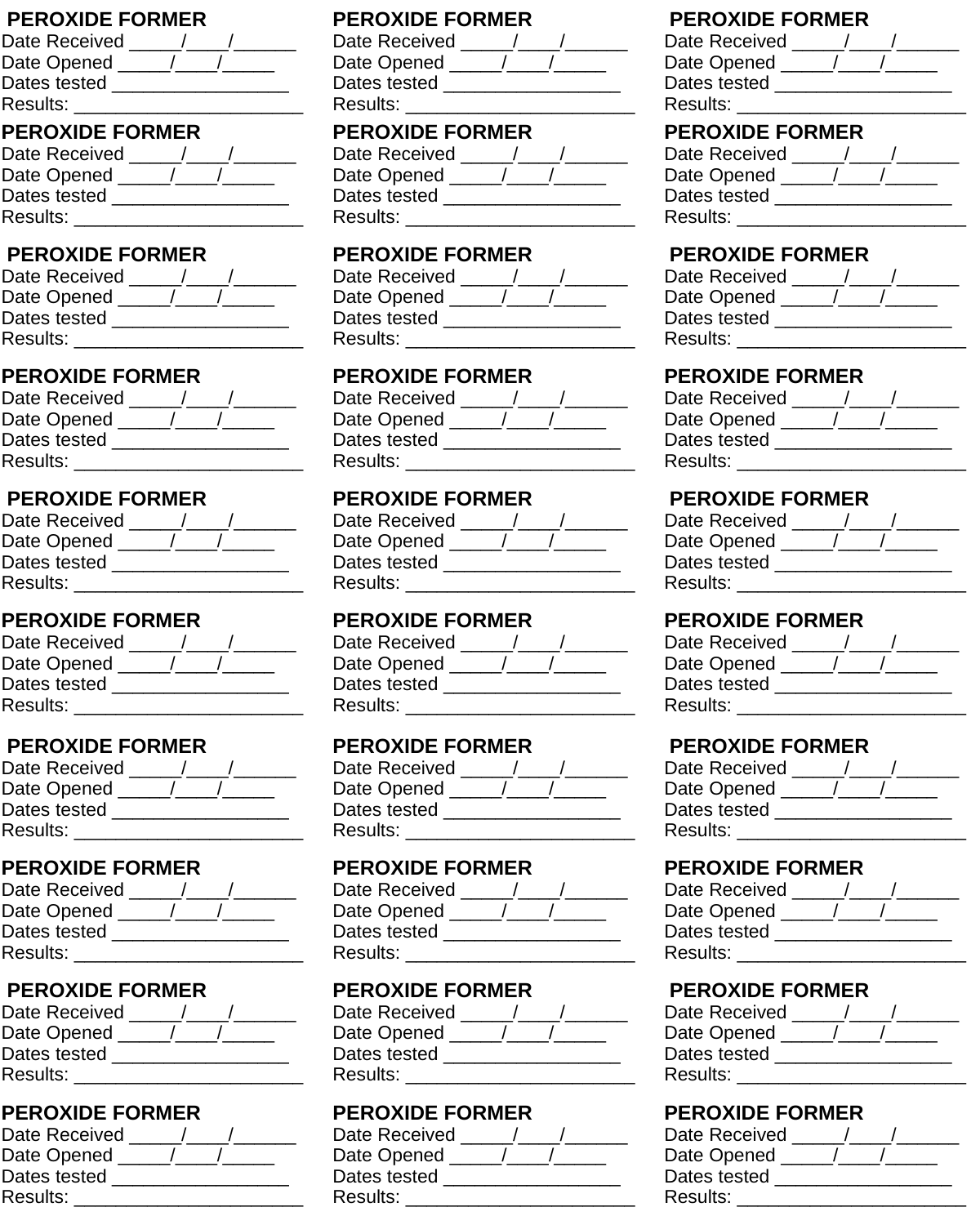

| PEROXIDE FORMER Date Received \_\_\_\_\_/\_\_\_\_/\_\_\_\_\_\_ Date Opened \_\_\_\_\_/\_\_\_\_/\_\_\_\_\_ Dates tested \_\_\_\_\_\_\_\_\_\_\_\_\_\_\_\_\_ Results: \_\_\_\_\_\_\_\_\_\_\_\_\_\_\_\_\_\_\_\_\_\_ |  | PEROXIDE FORMER Date Received \_\_\_\_\_/\_\_\_\_/\_\_\_\_\_\_ Date Opened \_\_\_\_\_/\_\_\_\_/\_\_\_\_\_ Dates tested \_\_\_\_\_\_\_\_\_\_\_\_\_\_\_\_\_ Results: \_\_\_\_\_\_\_\_\_\_\_\_\_\_\_\_\_\_\_\_\_\_ |  | PEROXIDE FORMER Date Received \_\_\_\_\_/\_\_\_\_/\_\_\_\_\_\_ Date Opened \_\_\_\_\_/\_\_\_\_/\_\_\_\_\_ Dates tested \_\_\_\_\_\_\_\_\_\_\_\_\_\_\_\_\_ Results: \_\_\_\_\_\_\_\_\_\_\_\_\_\_\_\_\_\_\_\_\_\_ |
| --- | --- | --- | --- | --- |
| PEROXIDE FORMER Date Received \_\_\_\_\_/\_\_\_\_/\_\_\_\_\_\_ Date Opened \_\_\_\_\_/\_\_\_\_/\_\_\_\_\_ Dates tested \_\_\_\_\_\_\_\_\_\_\_\_\_\_\_\_\_ Results: \_\_\_\_\_\_\_\_\_\_\_\_\_\_\_\_\_\_\_\_\_\_ |  | PEROXIDE FORMER Date Received \_\_\_\_\_/\_\_\_\_/\_\_\_\_\_\_ Date Opened \_\_\_\_\_/\_\_\_\_/\_\_\_\_\_ Dates tested \_\_\_\_\_\_\_\_\_\_\_\_\_\_\_\_\_ Results: \_\_\_\_\_\_\_\_\_\_\_\_\_\_\_\_\_\_\_\_\_\_ |  | PEROXIDE FORMER Date Received \_\_\_\_\_/\_\_\_\_/\_\_\_\_\_\_ Date Opened \_\_\_\_\_/\_\_\_\_/\_\_\_\_\_ Dates tested \_\_\_\_\_\_\_\_\_\_\_\_\_\_\_\_\_ Results: \_\_\_\_\_\_\_\_\_\_\_\_\_\_\_\_\_\_\_\_\_\_ |
| PEROXIDE FORMER Date Received \_\_\_\_\_/\_\_\_\_/\_\_\_\_\_\_ Date Opened \_\_\_\_\_/\_\_\_\_/\_\_\_\_\_ Dates tested \_\_\_\_\_\_\_\_\_\_\_\_\_\_\_\_\_ Results: \_\_\_\_\_\_\_\_\_\_\_\_\_\_\_\_\_\_\_\_\_\_ |  | PEROXIDE FORMER Date Received \_\_\_\_\_/\_\_\_\_/\_\_\_\_\_\_ Date Opened \_\_\_\_\_/\_\_\_\_/\_\_\_\_\_ Dates tested \_\_\_\_\_\_\_\_\_\_\_\_\_\_\_\_\_ Results: \_\_\_\_\_\_\_\_\_\_\_\_\_\_\_\_\_\_\_\_\_\_ |  | PEROXIDE FORMER Date Received \_\_\_\_\_/\_\_\_\_/\_\_\_\_\_\_ Date Opened \_\_\_\_\_/\_\_\_\_/\_\_\_\_\_ Dates tested \_\_\_\_\_\_\_\_\_\_\_\_\_\_\_\_\_ Results: \_\_\_\_\_\_\_\_\_\_\_\_\_\_\_\_\_\_\_\_\_\_ |
| PEROXIDE FORMER Date Received \_\_\_\_\_/\_\_\_\_/\_\_\_\_\_\_ Date Opened \_\_\_\_\_/\_\_\_\_/\_\_\_\_\_ Dates tested \_\_\_\_\_\_\_\_\_\_\_\_\_\_\_\_\_ Results: \_\_\_\_\_\_\_\_\_\_\_\_\_\_\_\_\_\_\_\_\_\_ |  | PEROXIDE FORMER Date Received \_\_\_\_\_/\_\_\_\_/\_\_\_\_\_\_ Date Opened \_\_\_\_\_/\_\_\_\_/\_\_\_\_\_ Dates tested \_\_\_\_\_\_\_\_\_\_\_\_\_\_\_\_\_ Results: \_\_\_\_\_\_\_\_\_\_\_\_\_\_\_\_\_\_\_\_\_\_ |  | PEROXIDE FORMER Date Received \_\_\_\_\_/\_\_\_\_/\_\_\_\_\_\_ Date Opened \_\_\_\_\_/\_\_\_\_/\_\_\_\_\_ Dates tested \_\_\_\_\_\_\_\_\_\_\_\_\_\_\_\_\_ Results: \_\_\_\_\_\_\_\_\_\_\_\_\_\_\_\_\_\_\_\_\_\_ |
| PEROXIDE FORMER Date Received \_\_\_\_\_/\_\_\_\_/\_\_\_\_\_\_ Date Opened \_\_\_\_\_/\_\_\_\_/\_\_\_\_\_ Dates tested \_\_\_\_\_\_\_\_\_\_\_\_\_\_\_\_\_ Results: \_\_\_\_\_\_\_\_\_\_\_\_\_\_\_\_\_\_\_\_\_\_ |  | PEROXIDE FORMER Date Received \_\_\_\_\_/\_\_\_\_/\_\_\_\_\_\_ Date Opened \_\_\_\_\_/\_\_\_\_/\_\_\_\_\_ Dates tested \_\_\_\_\_\_\_\_\_\_\_\_\_\_\_\_\_ Results: \_\_\_\_\_\_\_\_\_\_\_\_\_\_\_\_\_\_\_\_\_\_ |  | PEROXIDE FORMER Date Received \_\_\_\_\_/\_\_\_\_/\_\_\_\_\_\_ Date Opened \_\_\_\_\_/\_\_\_\_/\_\_\_\_\_ Dates tested \_\_\_\_\_\_\_\_\_\_\_\_\_\_\_\_\_ Results: \_\_\_\_\_\_\_\_\_\_\_\_\_\_\_\_\_\_\_\_\_\_ |
| PEROXIDE FORMER Date Received \_\_\_\_\_/\_\_\_\_/\_\_\_\_\_\_ Date Opened \_\_\_\_\_/\_\_\_\_/\_\_\_\_\_ Dates tested \_\_\_\_\_\_\_\_\_\_\_\_\_\_\_\_\_ Results: \_\_\_\_\_\_\_\_\_\_\_\_\_\_\_\_\_\_\_\_\_\_ |  | PEROXIDE FORMER Date Received \_\_\_\_\_/\_\_\_\_/\_\_\_\_\_\_ Date Opened \_\_\_\_\_/\_\_\_\_/\_\_\_\_\_ Dates tested \_\_\_\_\_\_\_\_\_\_\_\_\_\_\_\_\_ Results: \_\_\_\_\_\_\_\_\_\_\_\_\_\_\_\_\_\_\_\_\_\_ |  | PEROXIDE FORMER Date Received \_\_\_\_\_/\_\_\_\_/\_\_\_\_\_\_ Date Opened \_\_\_\_\_/\_\_\_\_/\_\_\_\_\_ Dates tested \_\_\_\_\_\_\_\_\_\_\_\_\_\_\_\_\_ Results: \_\_\_\_\_\_\_\_\_\_\_\_\_\_\_\_\_\_\_\_\_\_ |
| PEROXIDE FORMER Date Received \_\_\_\_\_/\_\_\_\_/\_\_\_\_\_\_ Date Opened \_\_\_\_\_/\_\_\_\_/\_\_\_\_\_ Dates tested \_\_\_\_\_\_\_\_\_\_\_\_\_\_\_\_\_ Results: \_\_\_\_\_\_\_\_\_\_\_\_\_\_\_\_\_\_\_\_\_\_ |  | PEROXIDE FORMER Date Received \_\_\_\_\_/\_\_\_\_/\_\_\_\_\_\_ Date Opened \_\_\_\_\_/\_\_\_\_/\_\_\_\_\_ Dates tested \_\_\_\_\_\_\_\_\_\_\_\_\_\_\_\_\_ Results: \_\_\_\_\_\_\_\_\_\_\_\_\_\_\_\_\_\_\_\_\_\_ |  | PEROXIDE FORMER Date Received \_\_\_\_\_/\_\_\_\_/\_\_\_\_\_\_ Date Opened \_\_\_\_\_/\_\_\_\_/\_\_\_\_\_ Dates tested \_\_\_\_\_\_\_\_\_\_\_\_\_\_\_\_\_ Results: \_\_\_\_\_\_\_\_\_\_\_\_\_\_\_\_\_\_\_\_\_\_ |
| PEROXIDE FORMER Date Received \_\_\_\_\_/\_\_\_\_/\_\_\_\_\_\_ Date Opened \_\_\_\_\_/\_\_\_\_/\_\_\_\_\_ Dates tested \_\_\_\_\_\_\_\_\_\_\_\_\_\_\_\_\_ Results: \_\_\_\_\_\_\_\_\_\_\_\_\_\_\_\_\_\_\_\_\_\_ |  | PEROXIDE FORMER Date Received \_\_\_\_\_/\_\_\_\_/\_\_\_\_\_\_ Date Opened \_\_\_\_\_/\_\_\_\_/\_\_\_\_\_ Dates tested \_\_\_\_\_\_\_\_\_\_\_\_\_\_\_\_\_ Results: \_\_\_\_\_\_\_\_\_\_\_\_\_\_\_\_\_\_\_\_\_\_ |  | PEROXIDE FORMER Date Received \_\_\_\_\_/\_\_\_\_/\_\_\_\_\_\_ Date Opened \_\_\_\_\_/\_\_\_\_/\_\_\_\_\_ Dates tested \_\_\_\_\_\_\_\_\_\_\_\_\_\_\_\_\_ Results: \_\_\_\_\_\_\_\_\_\_\_\_\_\_\_\_\_\_\_\_\_\_ |
| PEROXIDE FORMER Date Received \_\_\_\_\_/\_\_\_\_/\_\_\_\_\_\_ Date Opened \_\_\_\_\_/\_\_\_\_/\_\_\_\_\_ Dates tested \_\_\_\_\_\_\_\_\_\_\_\_\_\_\_\_\_ Results: \_\_\_\_\_\_\_\_\_\_\_\_\_\_\_\_\_\_\_\_\_\_ |  | PEROXIDE FORMER Date Received \_\_\_\_\_/\_\_\_\_/\_\_\_\_\_\_ Date Opened \_\_\_\_\_/\_\_\_\_/\_\_\_\_\_ Dates tested \_\_\_\_\_\_\_\_\_\_\_\_\_\_\_\_\_ Results: \_\_\_\_\_\_\_\_\_\_\_\_\_\_\_\_\_\_\_\_\_\_ |  | PEROXIDE FORMER Date Received \_\_\_\_\_/\_\_\_\_/\_\_\_\_\_\_ Date Opened \_\_\_\_\_/\_\_\_\_/\_\_\_\_\_ Dates tested \_\_\_\_\_\_\_\_\_\_\_\_\_\_\_\_\_ Results: \_\_\_\_\_\_\_\_\_\_\_\_\_\_\_\_\_\_\_\_\_\_ |
| PEROXIDE FORMER Date Received \_\_\_\_\_/\_\_\_\_/\_\_\_\_\_\_ Date Opened \_\_\_\_\_/\_\_\_\_/\_\_\_\_\_ Dates tested \_\_\_\_\_\_\_\_\_\_\_\_\_\_\_\_\_ Results: \_\_\_\_\_\_\_\_\_\_\_\_\_\_\_\_\_\_\_\_\_\_ |  | PEROXIDE FORMER Date Received \_\_\_\_\_/\_\_\_\_/\_\_\_\_\_\_ Date Opened \_\_\_\_\_/\_\_\_\_/\_\_\_\_\_ Dates tested \_\_\_\_\_\_\_\_\_\_\_\_\_\_\_\_\_ Results: \_\_\_\_\_\_\_\_\_\_\_\_\_\_\_\_\_\_\_\_\_\_ |  | PEROXIDE FORMER Date Received \_\_\_\_\_/\_\_\_\_/\_\_\_\_\_\_ Date Opened \_\_\_\_\_/\_\_\_\_/\_\_\_\_\_ Dates tested \_\_\_\_\_\_\_\_\_\_\_\_\_\_\_\_\_ Results: \_\_\_\_\_\_\_\_\_\_\_\_\_\_\_\_\_\_\_\_\_\_ |